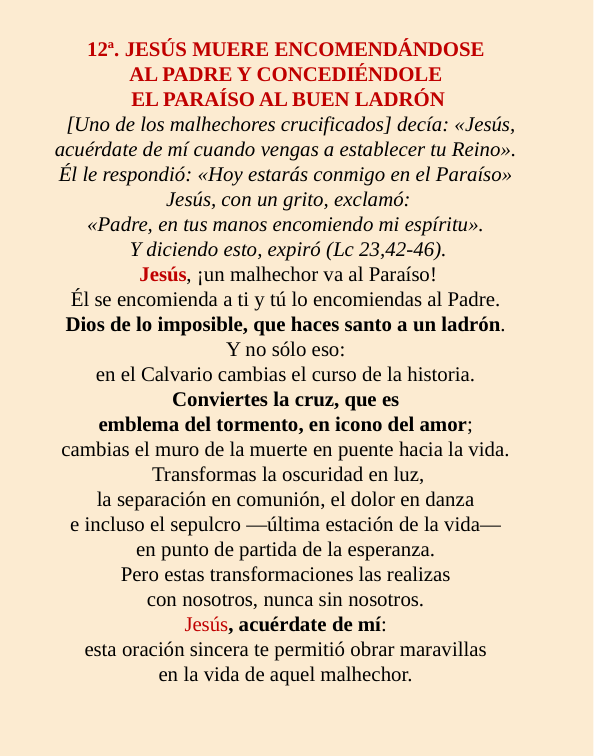

12ª. JESÚS MUERE ENCOMENDÁNDOSE
AL PADRE Y CONCEDIÉNDOLE
EL PARAÍSO AL BUEN LADRÓN
 [Uno de los malhechores crucificados] decía: «Jesús, acuérdate de mí cuando vengas a establecer tu Reino».
Él le respondió: «Hoy estarás conmigo en el Paraíso»
 Jesús, con un grito, exclamó:
«Padre, en tus manos encomiendo mi espíritu».
Y diciendo esto, expiró (Lc 23,42-46).
 Jesús, ¡un malhechor va al Paraíso!
Él se encomienda a ti y tú lo encomiendas al Padre.
Dios de lo imposible, que haces santo a un ladrón.
Y no sólo eso:
en el Calvario cambias el curso de la historia.
Conviertes la cruz, que es
emblema del tormento, en icono del amor;
cambias el muro de la muerte en puente hacia la vida.
 Transformas la oscuridad en luz,
la separación en comunión, el dolor en danza
e incluso el sepulcro ―última estación de la vida―
en punto de partida de la esperanza.
Pero estas transformaciones las realizas
con nosotros, nunca sin nosotros.
Jesús, acuérdate de mí:
esta oración sincera te permitió obrar maravillas
en la vida de aquel malhechor.